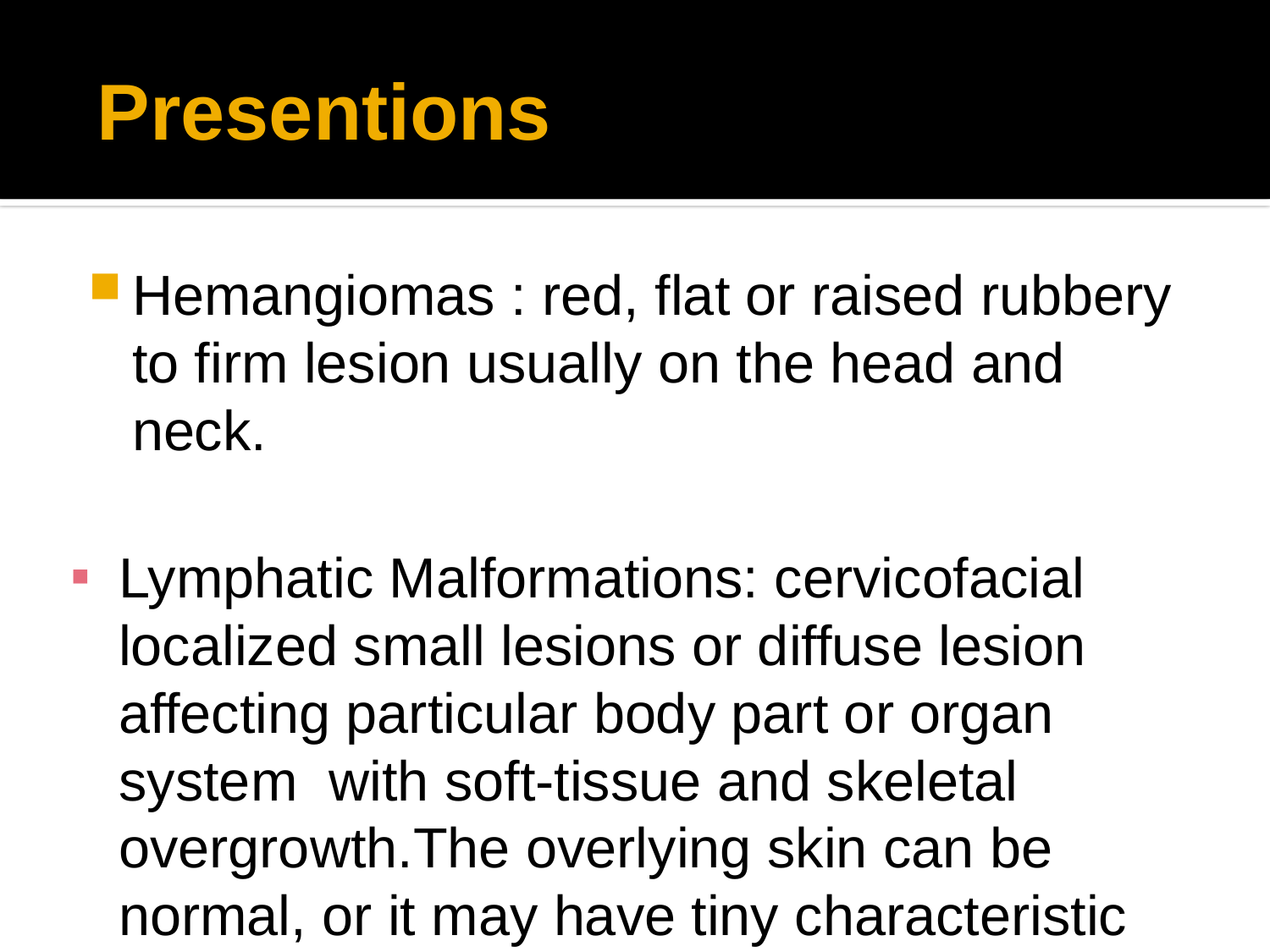

# Presentions
Hemangiomas : red, flat or raised rubbery to firm lesion usually on the head and neck.

Lymphatic Malformations: cervicofacial localized small lesions or diffuse lesion affecting particular body part or organ system  with soft-tissue and skeletal overgrowth.The overlying skin can be normal, or it may have tiny characteristic vesicles.